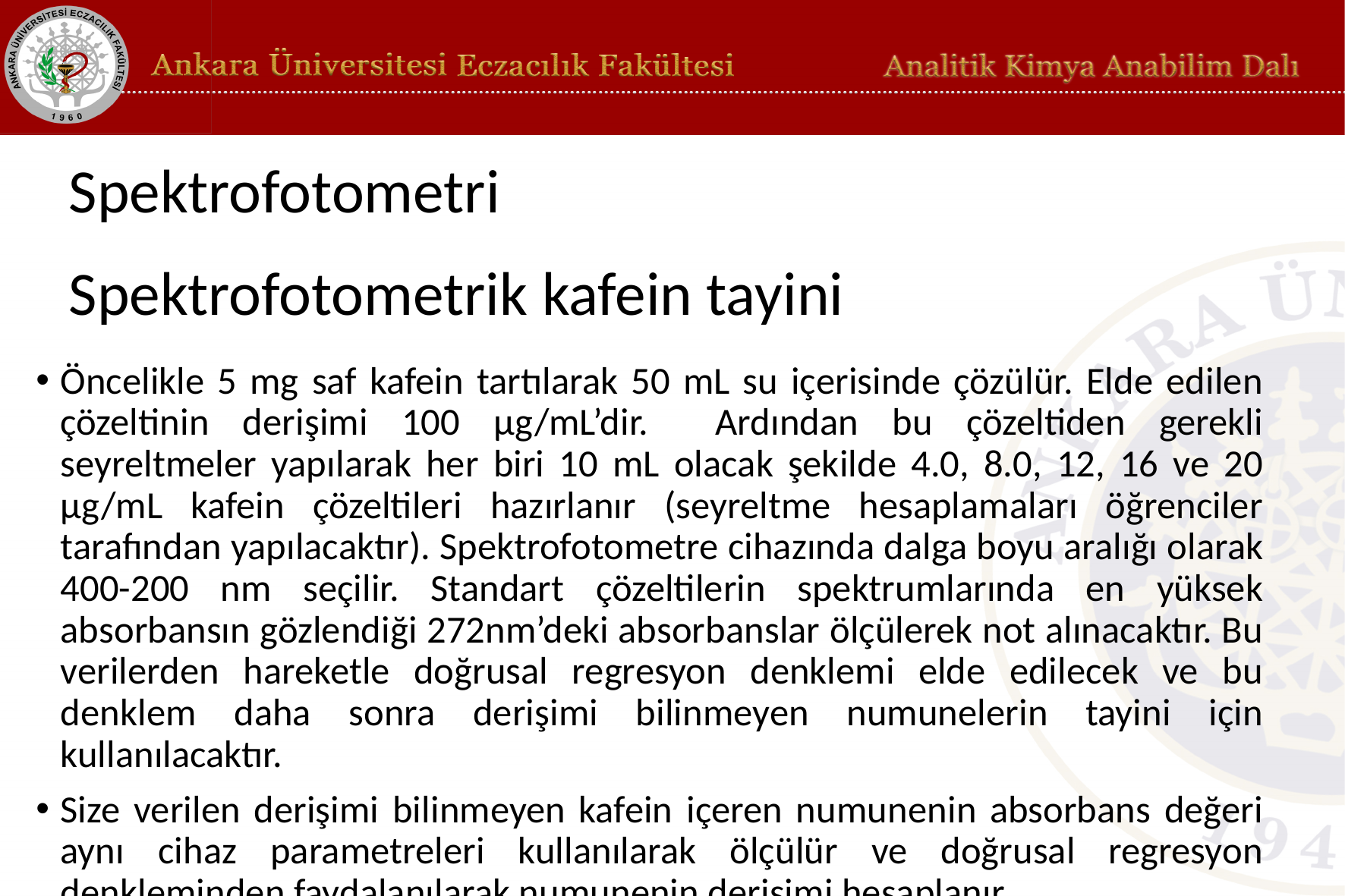

Spektrofotometri
# Spektrofotometrik kafein tayini
Öncelikle 5 mg saf kafein tartılarak 50 mL su içerisinde çözülür. Elde edilen çözeltinin derişimi 100 µg/mL’dir.  Ardından bu çözeltiden gerekli seyreltmeler yapılarak her biri 10 mL olacak şekilde 4.0, 8.0, 12, 16 ve 20 µg/mL kafein çözeltileri hazırlanır (seyreltme hesaplamaları öğrenciler tarafından yapılacaktır). Spektrofotometre cihazında dalga boyu aralığı olarak 400-200 nm seçilir. Standart çözeltilerin spektrumlarında en yüksek absorbansın gözlendiği 272nm’deki absorbanslar ölçülerek not alınacaktır. Bu verilerden hareketle doğrusal regresyon denklemi elde edilecek ve bu denklem daha sonra derişimi bilinmeyen numunelerin tayini için kullanılacaktır.
Size verilen derişimi bilinmeyen kafein içeren numunenin absorbans değeri aynı cihaz parametreleri kullanılarak ölçülür ve doğrusal regresyon denkleminden faydalanılarak numunenin derişimi hesaplanır.